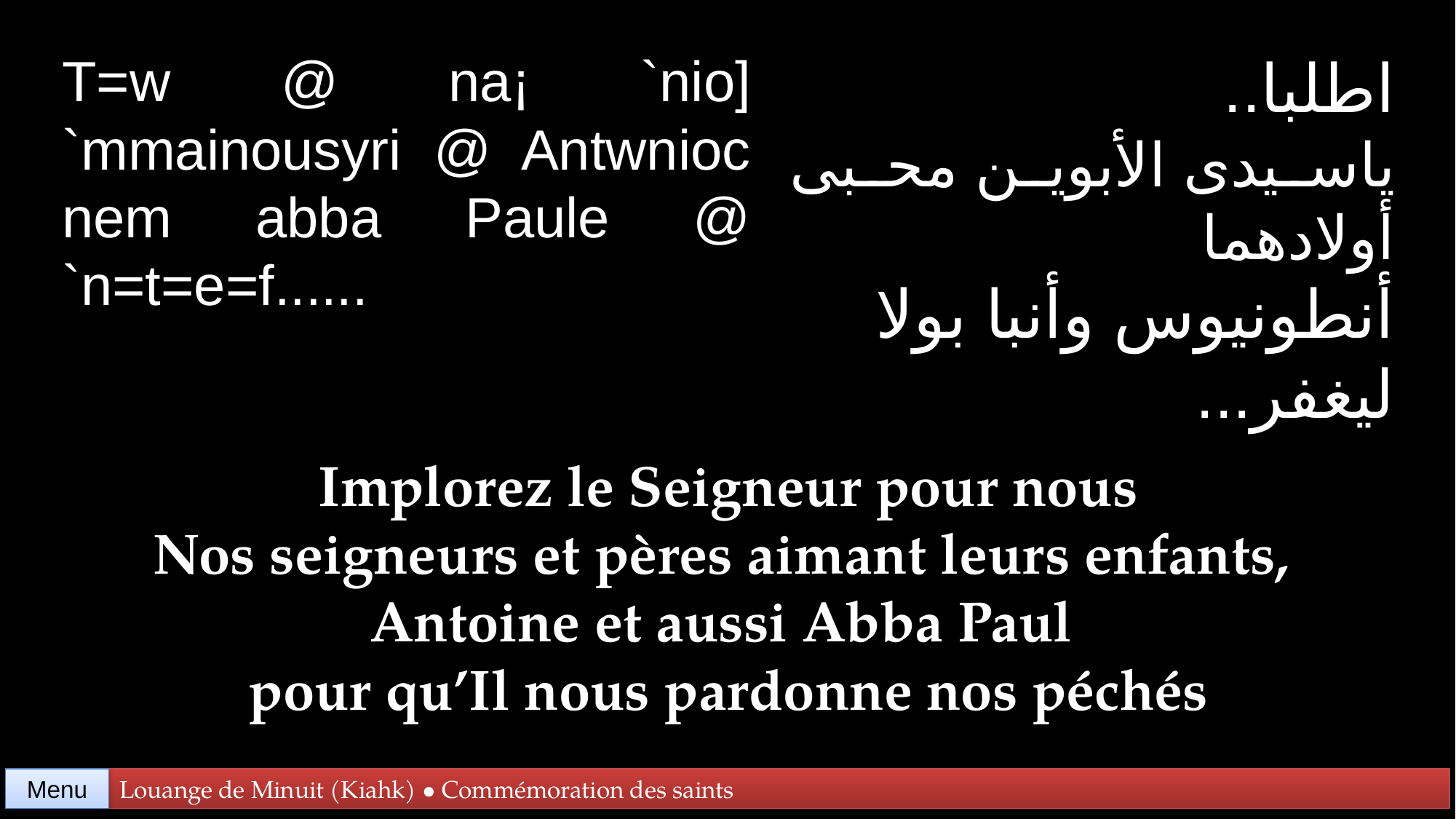

T=w @ na¡ `nio]
`mmainousyri @ Antwnioc nem abba Paule @ `n=t=e=f......
اطلبا..
ياسيدى الأبوين محبى أولادهما
أنطونيوس وأنبا بولا
ليغفر...
Implorez le Seigneur pour nous
Nos seigneurs et pères aimant leurs enfants,
Antoine et aussi Abba Paul
pour qu’Il nous pardonne nos péchés
Louange de Minuit (Kiahk) • Commémoration des saints
Menu